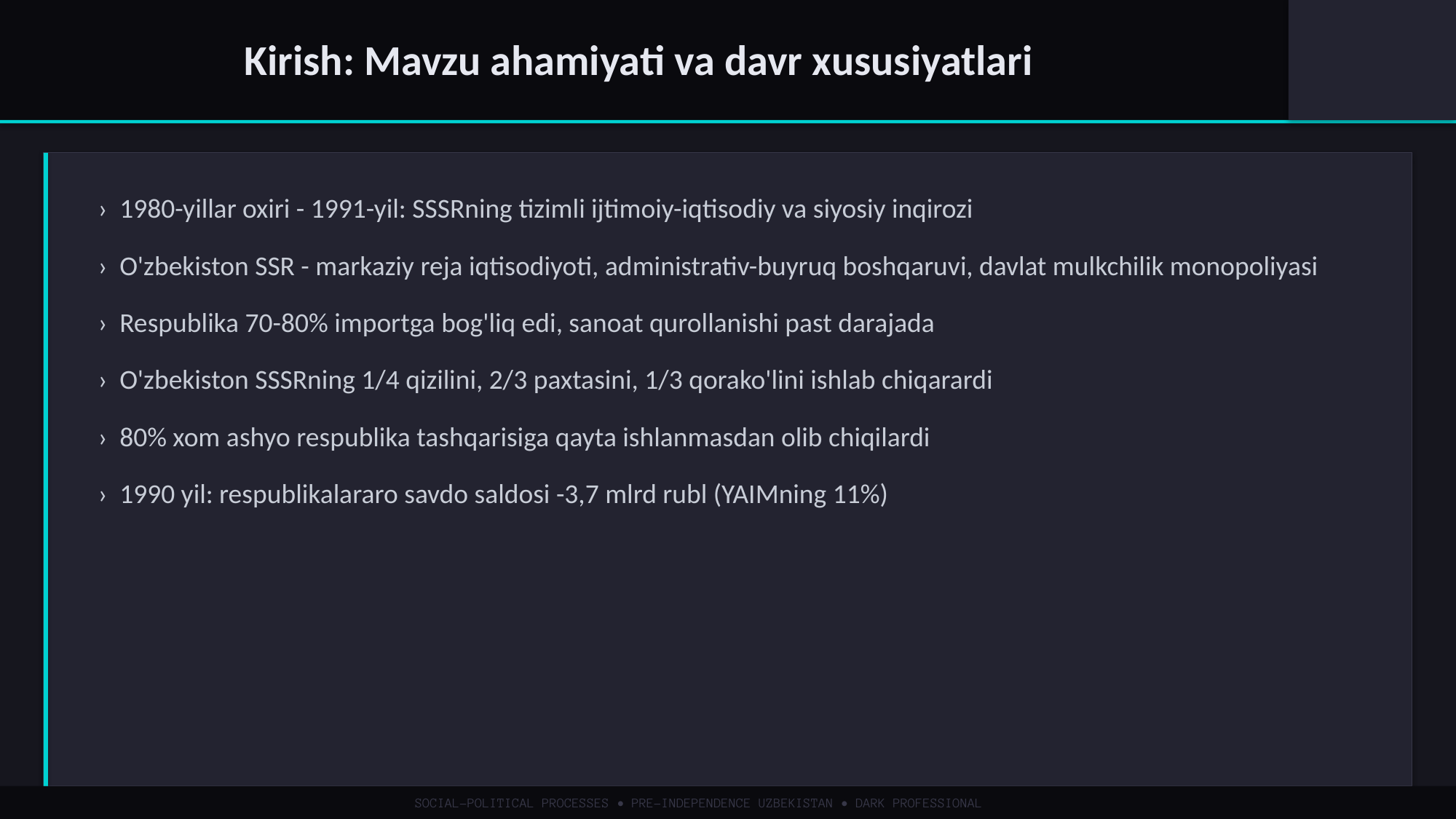

Kirish: Mavzu ahamiyati va davr xususiyatlari

›  1980-yillar oxiri - 1991-yil: SSSRning tizimli ijtimoiy-iqtisodiy va siyosiy inqirozi
›  O'zbekiston SSR - markaziy reja iqtisodiyoti, administrativ-buyruq boshqaruvi, davlat mulkchilik monopoliyasi
›  Respublika 70-80% importga bog'liq edi, sanoat qurollanishi past darajada
›  O'zbekiston SSSRning 1/4 qizilini, 2/3 paxtasini, 1/3 qorako'lini ishlab chiqarardi
›  80% xom ashyo respublika tashqarisiga qayta ishlanmasdan olib chiqilardi
›  1990 yil: respublikalararo savdo saldosi -3,7 mlrd rubl (YAIMning 11%)

SOCIAL-POLITICAL PROCESSES • PRE-INDEPENDENCE UZBEKISTAN • DARK PROFESSIONAL